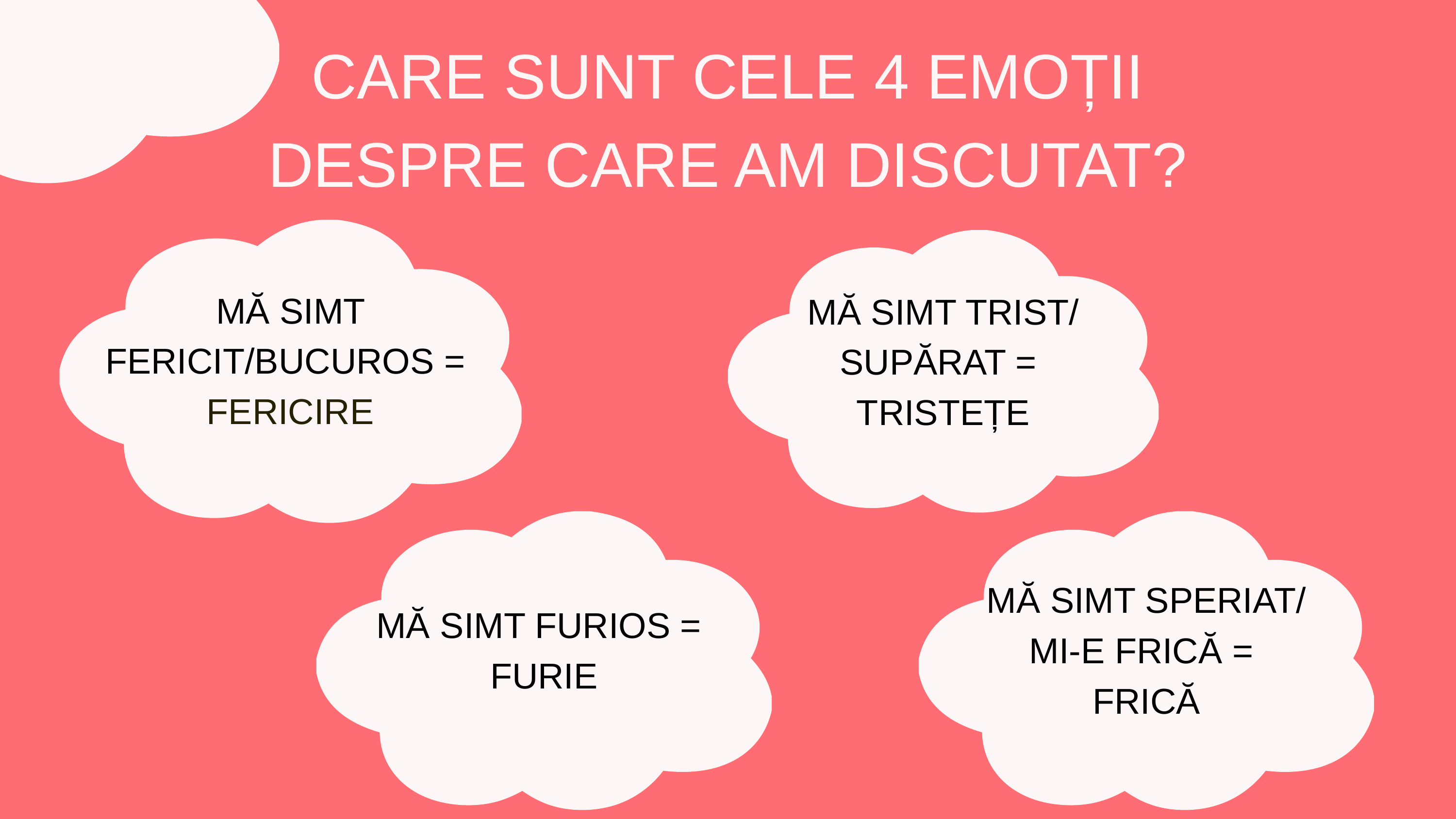

CARE SUNT CELE 4 EMOȚII DESPRE CARE AM DISCUTAT?

MĂ SIMT FERICIT/BUCUROS =
FERICIRE

MĂ SIMT TRIST/
SUPĂRAT =
TRISTEȚE

MĂ SIMT FURIOS =
FURIE

MĂ SIMT SPERIAT/
MI-E FRICĂ =
FRICĂ